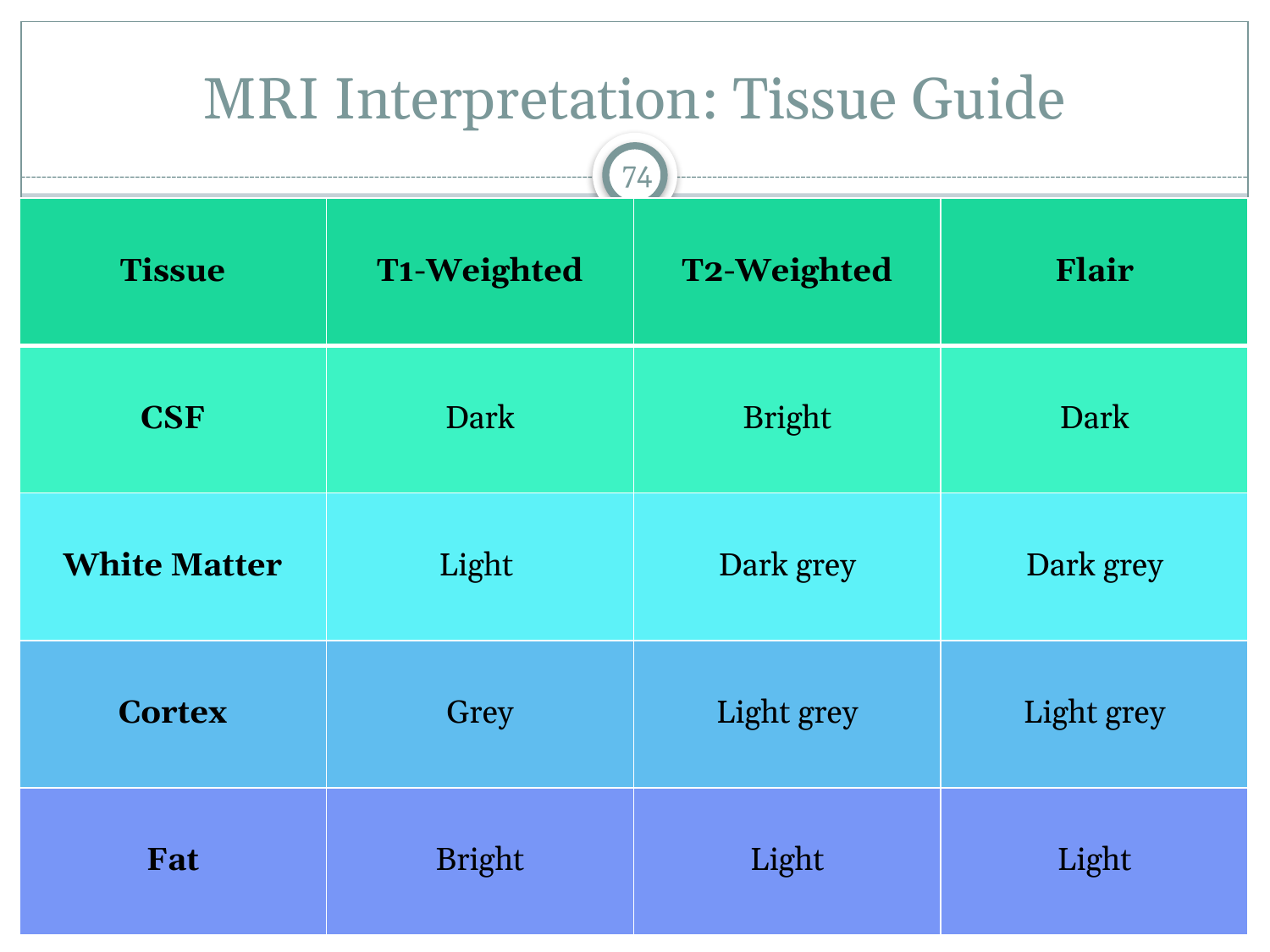

# MRI Interpretation: Tissue Guide
74
| Tissue | T1-Weighted | T2-Weighted | Flair |
| --- | --- | --- | --- |
| CSF | Dark | Bright | Dark |
| White Matter | Light | Dark grey | Dark grey |
| Cortex | Grey | Light grey | Light grey |
| Fat | Bright | Light | Light |